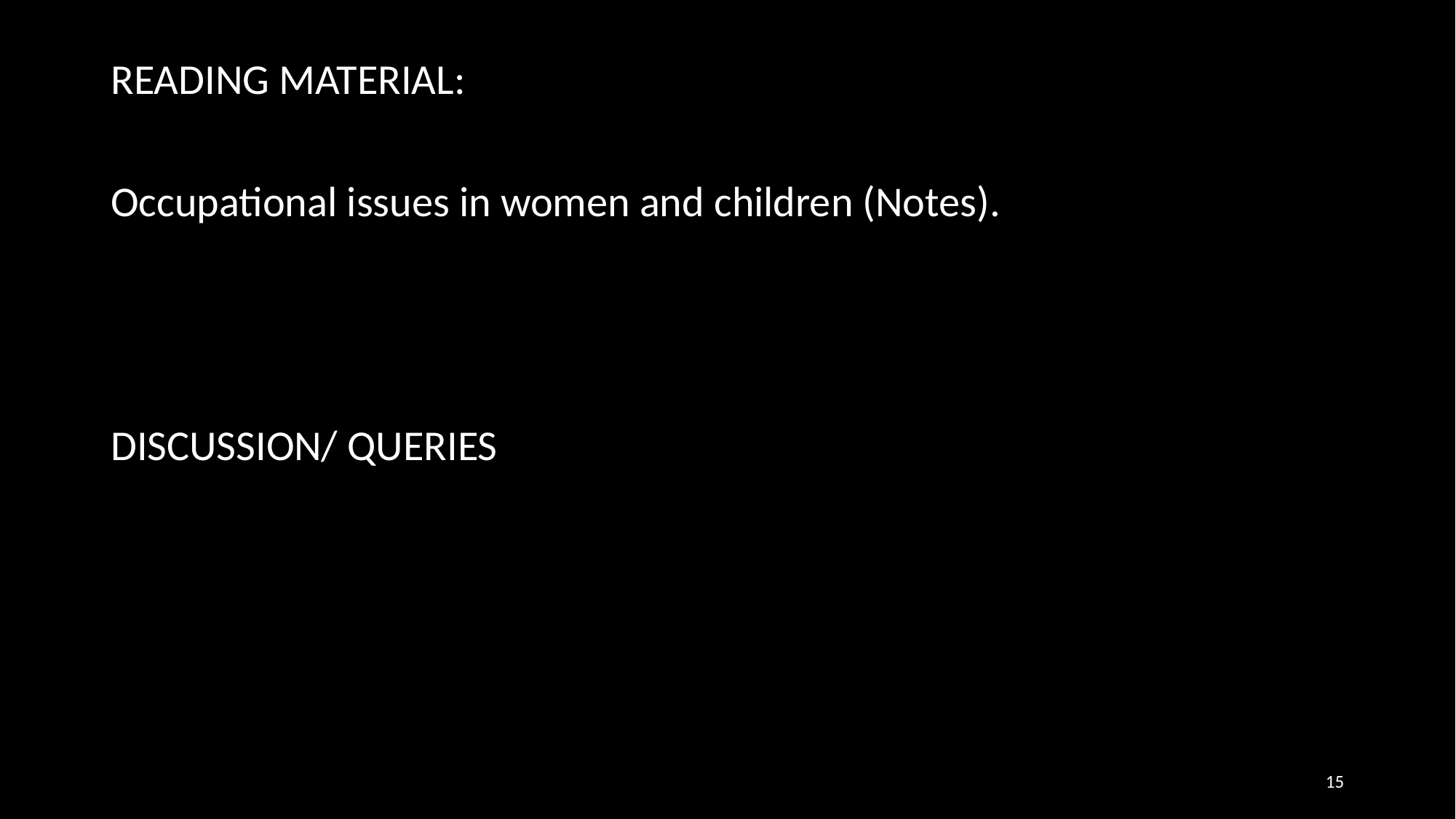

READING MATERIAL:

Occupational issues in women and children (Notes).

DISCUSSION/ QUERIES

15